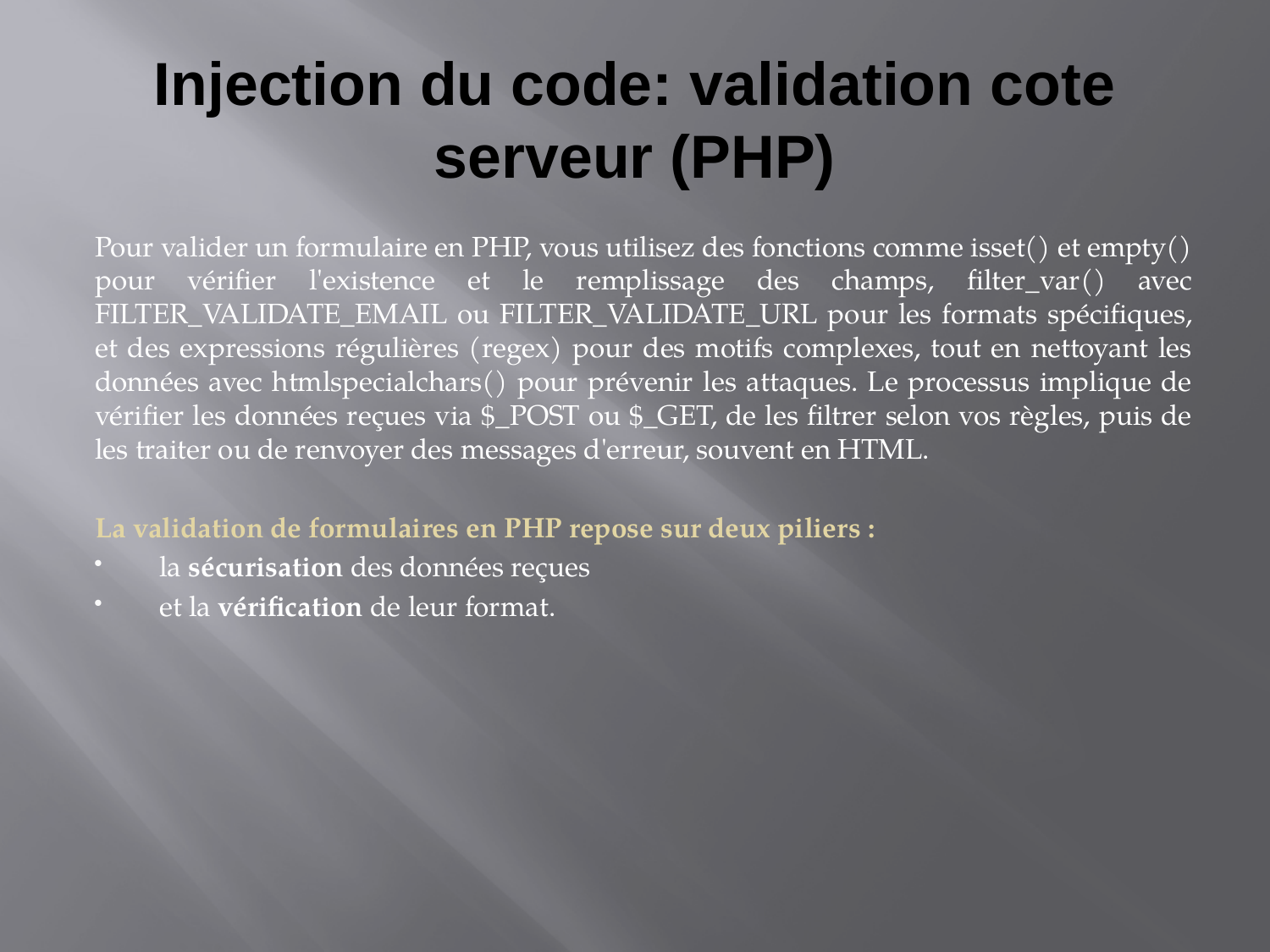

# Injection du code: validation cote serveur (PHP)
Pour valider un formulaire en PHP, vous utilisez des fonctions comme isset() et empty() pour vérifier l'existence et le remplissage des champs, filter_var() avec FILTER_VALIDATE_EMAIL ou FILTER_VALIDATE_URL pour les formats spécifiques, et des expressions régulières (regex) pour des motifs complexes, tout en nettoyant les données avec htmlspecialchars() pour prévenir les attaques. Le processus implique de vérifier les données reçues via $_POST ou $_GET, de les filtrer selon vos règles, puis de les traiter ou de renvoyer des messages d'erreur, souvent en HTML.

La validation de formulaires en PHP repose sur deux piliers :
 la sécurisation des données reçues
 et la vérification de leur format.